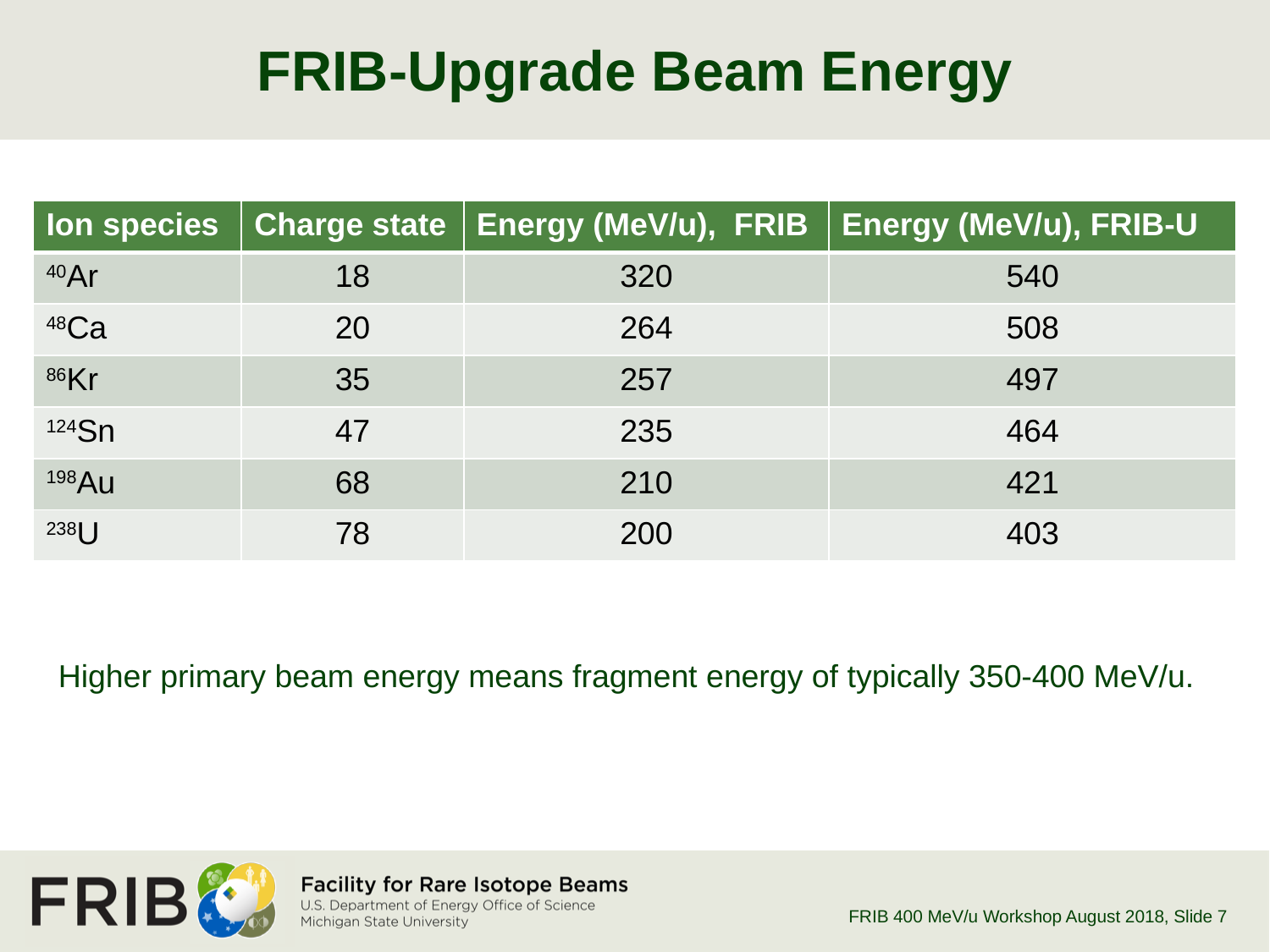

# FRIB-Upgrade Beam Energy
| Ion species | Charge state | Energy (MeV/u), FRIB | Energy (MeV/u), FRIB-U |
| --- | --- | --- | --- |
| 40Ar | 18 | 320 | 540 |
| 48Ca | 20 | 264 | 508 |
| 86Kr | 35 | 257 | 497 |
| 124Sn | 47 | 235 | 464 |
| 198Au | 68 | 210 | 421 |
| 238U | 78 | 200 | 403 |
Higher primary beam energy means fragment energy of typically 350-400 MeV/u.
FRIB 400 MeV/u Workshop August 2018
, Slide 7